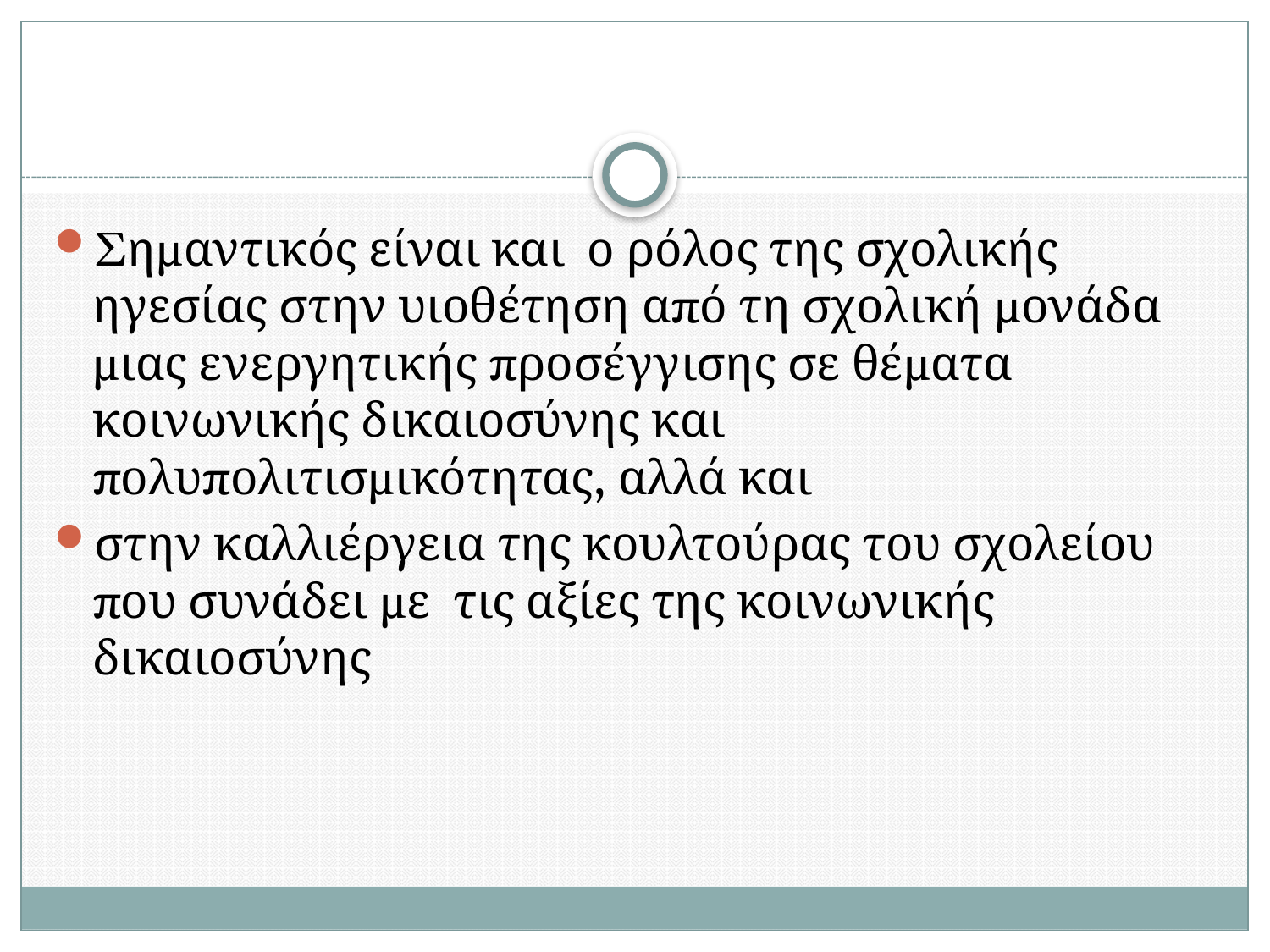

#
Σημαντικός είναι και  ο ρόλος της σχολικής ηγεσίας στην υιοθέτηση από τη σχολική μονάδα μιας ενεργητικής προσέγγισης σε θέματα κοινωνικής δικαιοσύνης και πολυπολιτισμικότητας, αλλά και
στην καλλιέργεια της κουλτούρας του σχολείου που συνάδει με  τις αξίες της κοινωνικής δικαιοσύνης